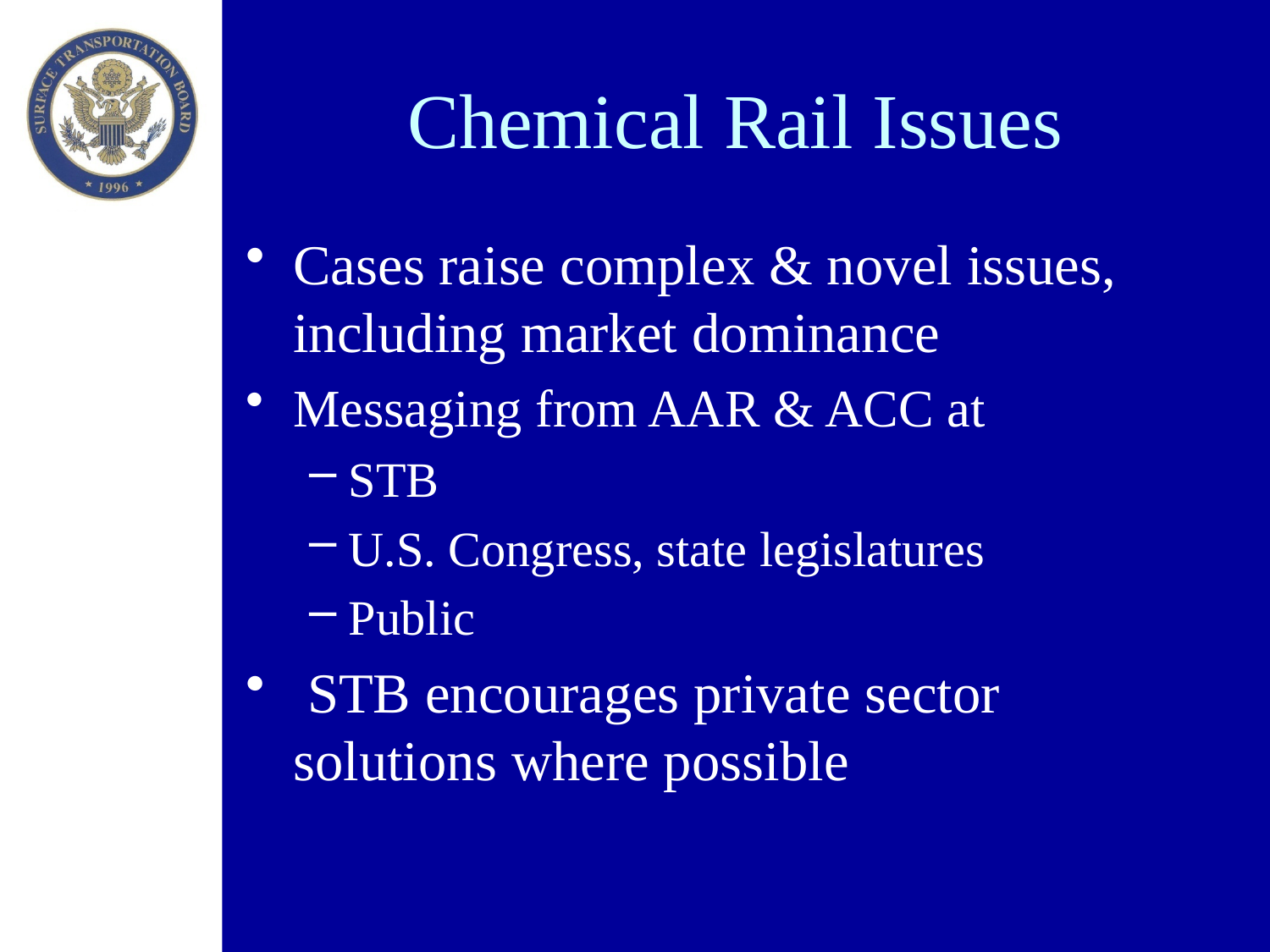

# Chemical Rail Issues
Cases raise complex & novel issues, including market dominance
Messaging from AAR & ACC at
STB
U.S. Congress, state legislatures
Public
 STB encourages private sector solutions where possible